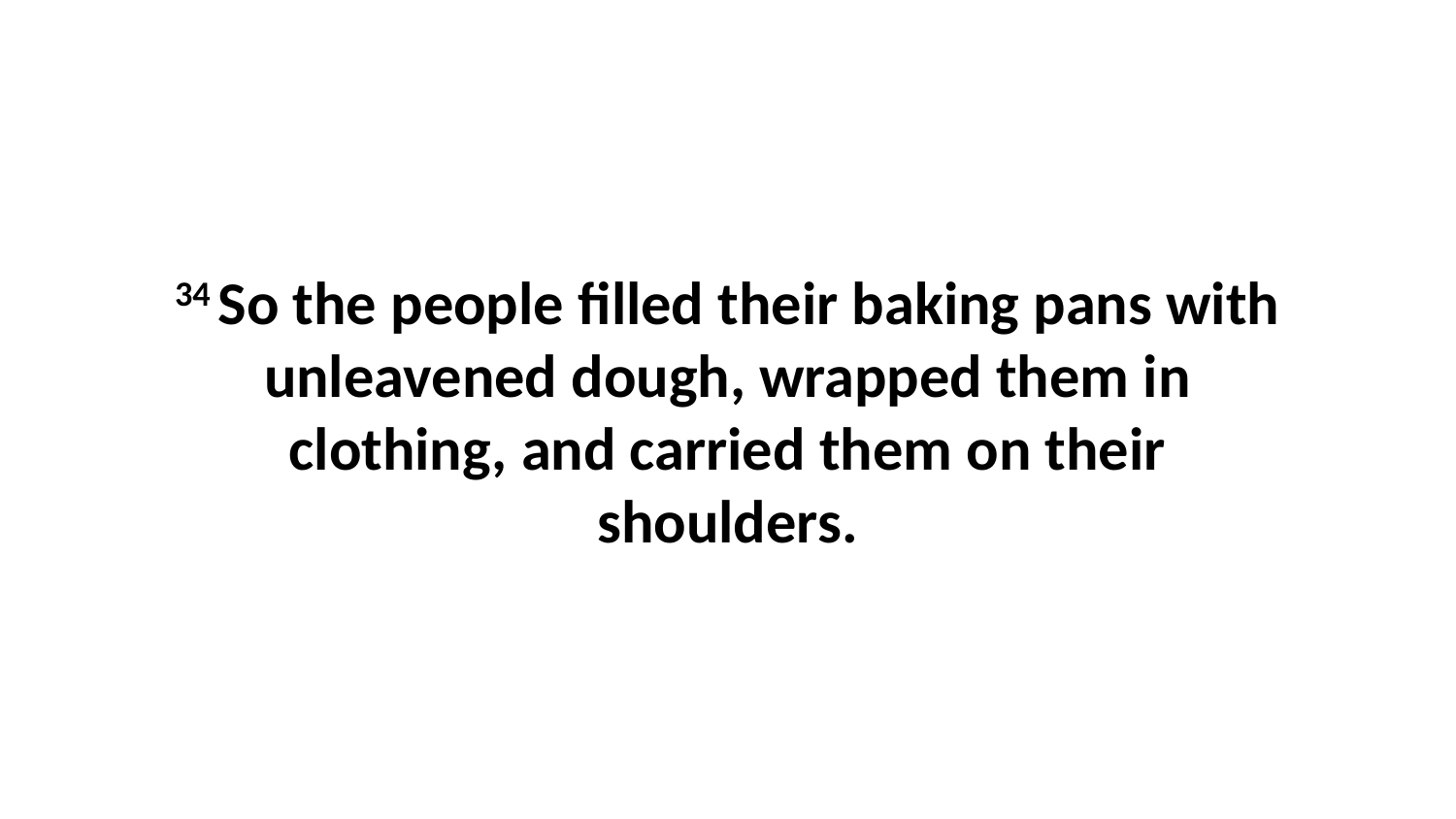

34 So the people filled their baking pans with unleavened dough, wrapped them in clothing, and carried them on their shoulders.